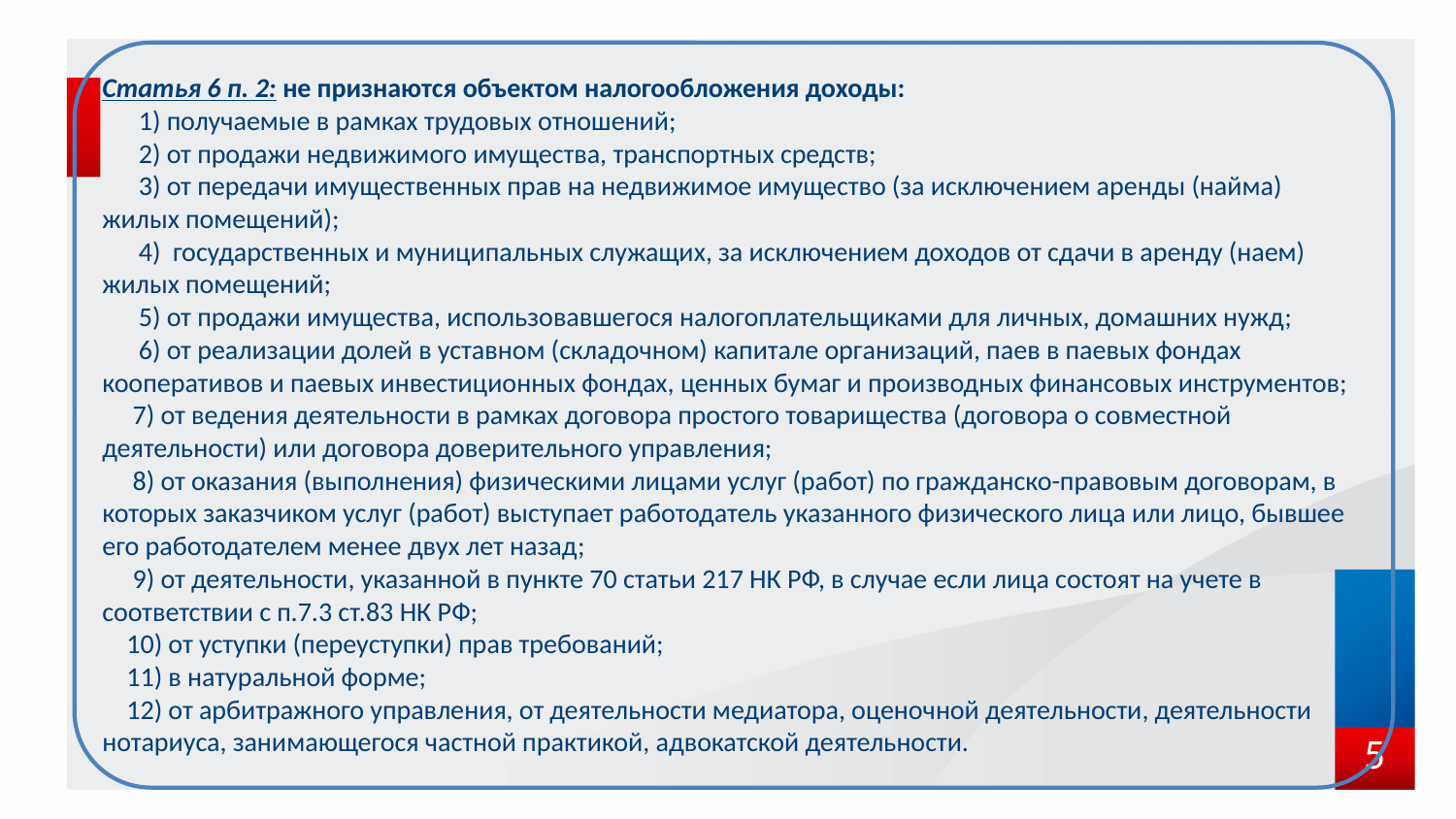

Статья 6 п. 2: не признаются объектом налогообложения доходы:
      1) получаемые в рамках трудовых отношений;
      2) от продажи недвижимого имущества, транспортных средств;
      3) от передачи имущественных прав на недвижимое имущество (за исключением аренды (найма) жилых помещений);
      4)  государственных и муниципальных служащих, за исключением доходов от сдачи в аренду (наем) жилых помещений;
      5) от продажи имущества, использовавшегося налогоплательщиками для личных, домашних нужд;
      6) от реализации долей в уставном (складочном) капитале организаций, паев в паевых фондах кооперативов и паевых инвестиционных фондах, ценных бумаг и производных финансовых инструментов;
     7) от ведения деятельности в рамках договора простого товарищества (договора о совместной деятельности) или договора доверительного управления;
     8) от оказания (выполнения) физическими лицами услуг (работ) по гражданско-правовым договорам, в которых заказчиком услуг (работ) выступает работодатель указанного физического лица или лицо, бывшее его работодателем менее двух лет назад;
     9) от деятельности, указанной в пункте 70 статьи 217 НК РФ, в случае если лица состоят на учете в соответствии с п.7.3 ст.83 НК РФ;
    10) от уступки (переуступки) прав требований;
    11) в натуральной форме;
    12) от арбитражного управления, от деятельности медиатора, оценочной деятельности, деятельности нотариуса, занимающегося частной практикой, адвокатской деятельности.

5